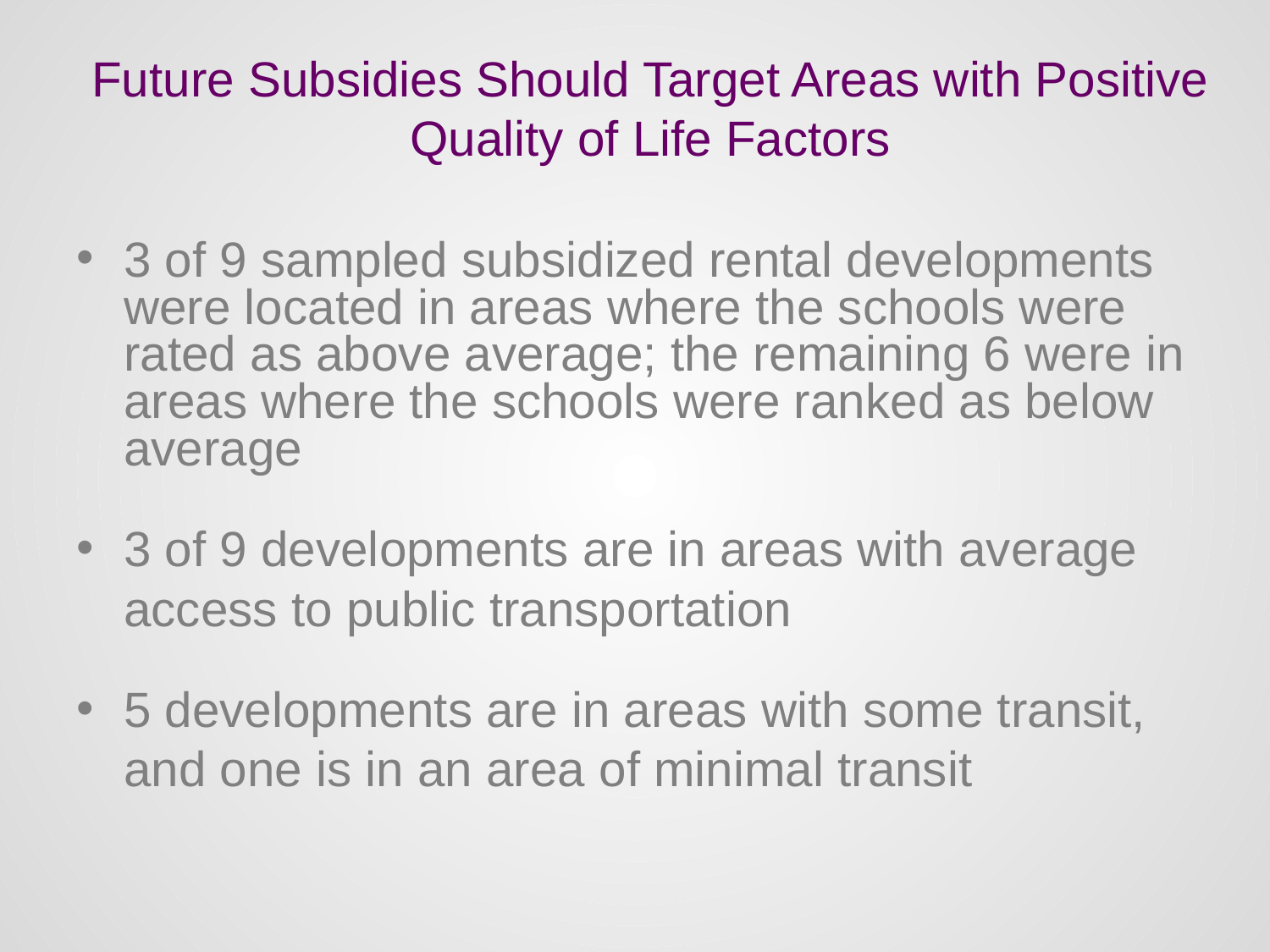

# Future Subsidies Should Target Areas with Positive Quality of Life Factors
3 of 9 sampled subsidized rental developments were located in areas where the schools were rated as above average; the remaining 6 were in areas where the schools were ranked as below average
3 of 9 developments are in areas with average access to public transportation
5 developments are in areas with some transit, and one is in an area of minimal transit